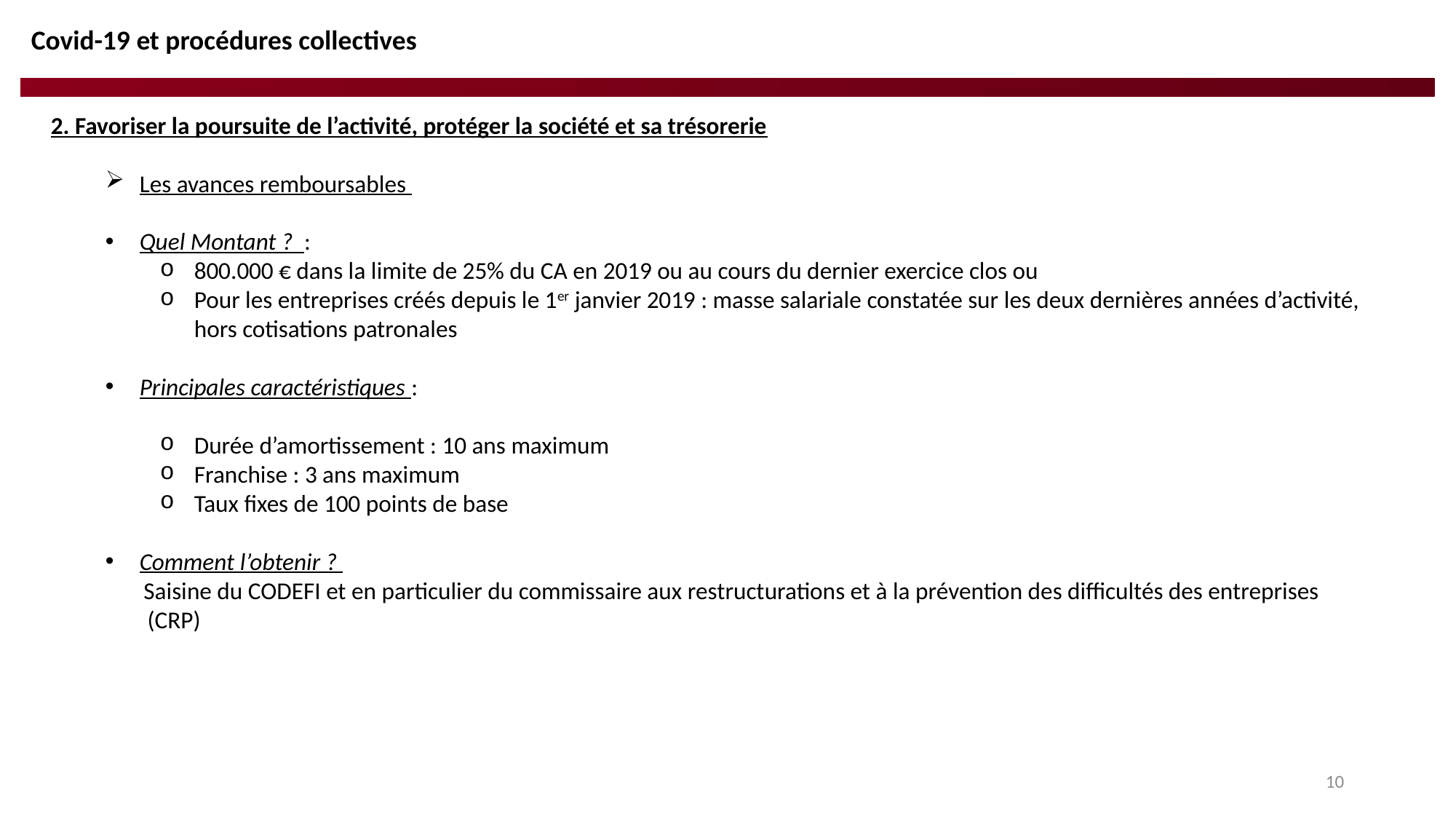

Covid-19 et procédures collectives

2. Favoriser la poursuite de l’activité, protéger la société et sa trésorerie

Les avances remboursables

Quel Montant ?  :
800.000 € dans la limite de 25% du CA en 2019 ou au cours du dernier exercice clos ou
Pour les entreprises créés depuis le 1er janvier 2019 : masse salariale constatée sur les deux dernières années d’activité, hors cotisations patronales

Principales caractéristiques :

Durée d’amortissement : 10 ans maximum
Franchise : 3 ans maximum
Taux fixes de 100 points de base

Comment l’obtenir ?
       Saisine du CODEFI et en particulier du commissaire aux restructurations et à la prévention des difficultés des entreprises    (CRP)

10